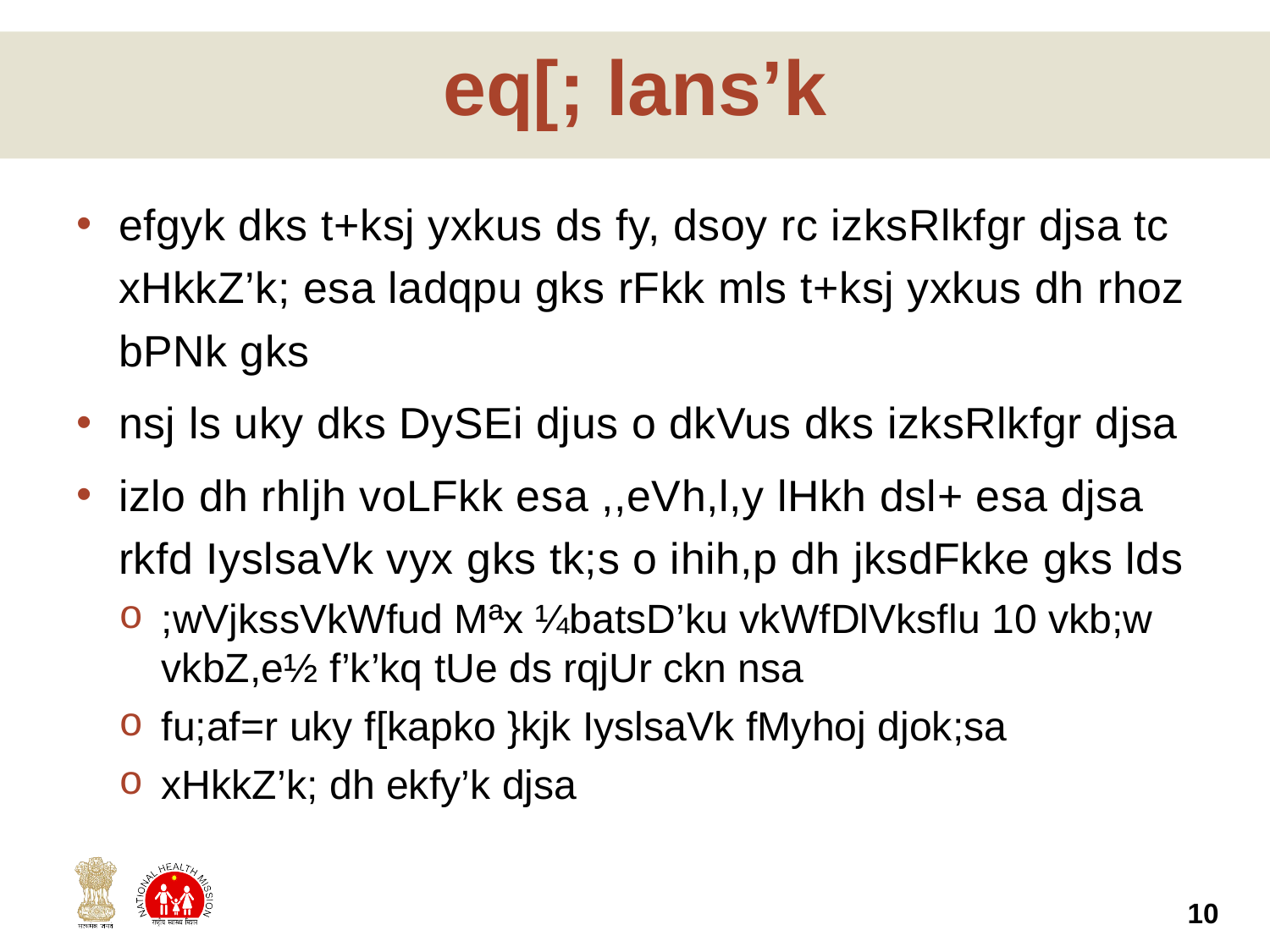

# eq[; lans’k
efgyk dks t+ksj yxkus ds fy, dsoy rc izksRlkfgr djsa tc xHkkZ’k; esa ladqpu gks rFkk mls t+ksj yxkus dh rhoz bPNk gks
nsj ls uky dks DySEi djus o dkVus dks izksRlkfgr djsa
izlo dh rhljh voLFkk esa ,,eVh,l,y lHkh dsl+ esa djsa rkfd IyslsaVk vyx gks tk;s o ihih,p dh jksdFkke gks lds
;wVjkssVkWfud Mªx ¼batsD’ku vkWfDlVksflu 10 vkb;w vkbZ,e½ f’k’kq tUe ds rqjUr ckn nsa
fu;af=r uky f[kapko }kjk IyslsaVk fMyhoj djok;sa
xHkkZ’k; dh ekfy’k djsa
10